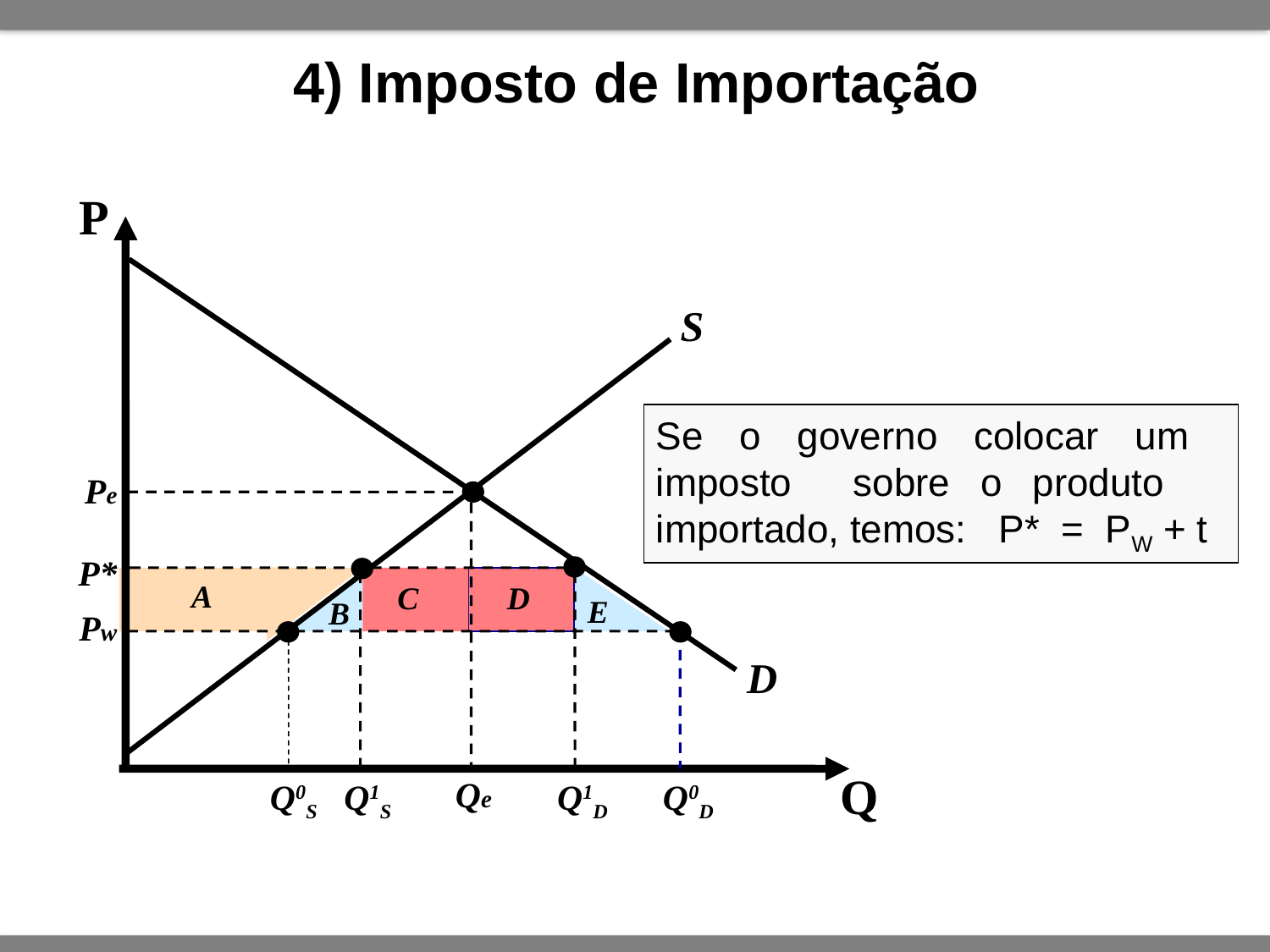

4) Imposto de Importação
P

S

Se o governo colocar um  imposto  sobre o produto   importado, temos:   P*  =  PW + t
P*

Q1S
Q1D
Pe

A
C
D

E
B
Pw

D
Q
Qe

Q0S
Q0D